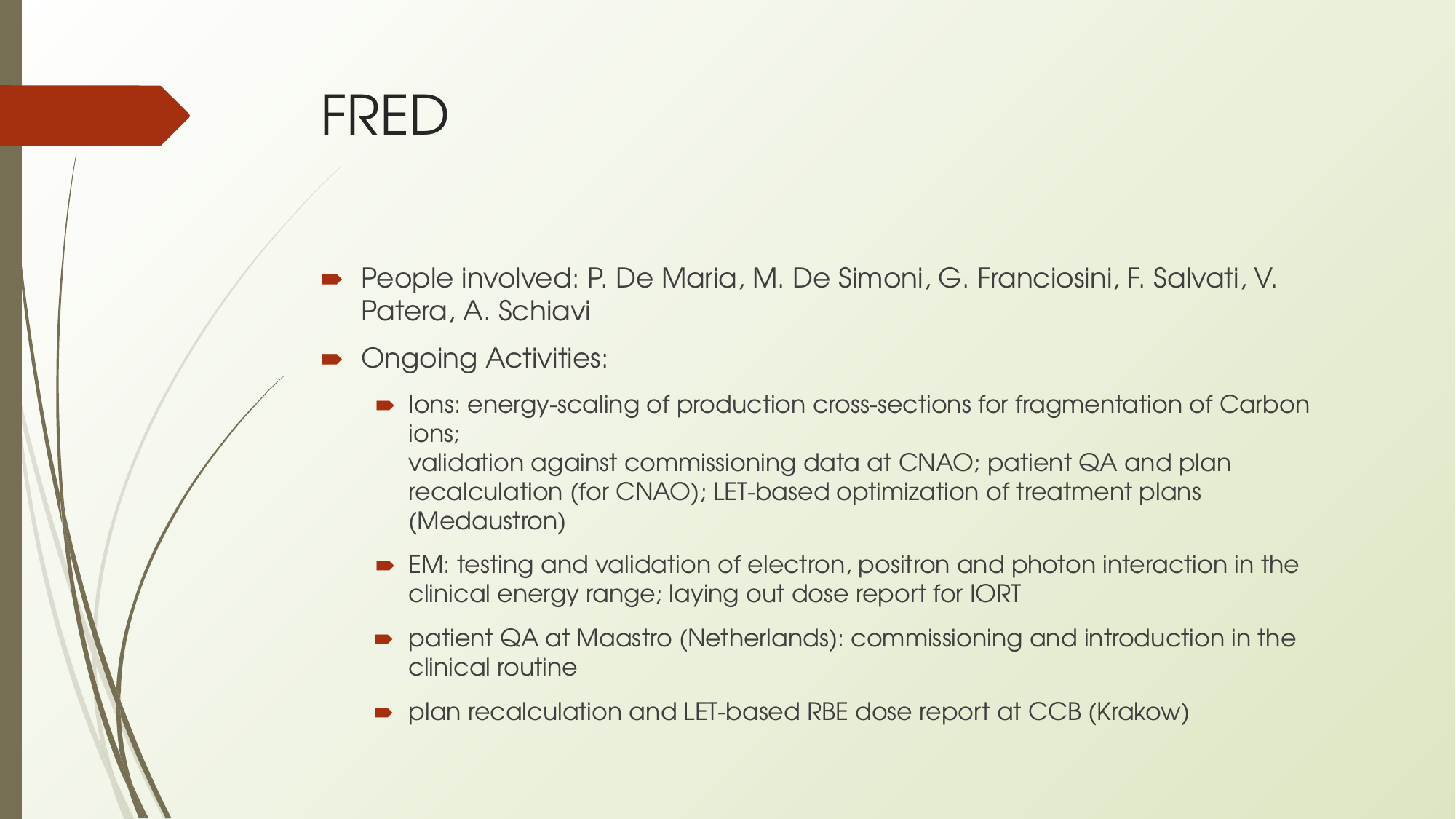

# FRED
People involved: P. De Maria, M. De Simoni, G. Franciosini, F. Salvati, V. Patera, A. Schiavi
Ongoing Activities:
Ions: energy-scaling of production cross-sections for fragmentation of Carbon ions;
validation against commissioning data at CNAO; patient QA and plan recalculation (for CNAO); LET-based optimization of treatment plans (Medaustron)
EM: testing and validation of electron, positron and photon interaction in the clinical energy range; laying out dose report for IORT
patient QA at Maastro (Netherlands): commissioning and introduction in the clinical routine
plan recalculation and LET-based RBE dose report at CCB (Krakow)